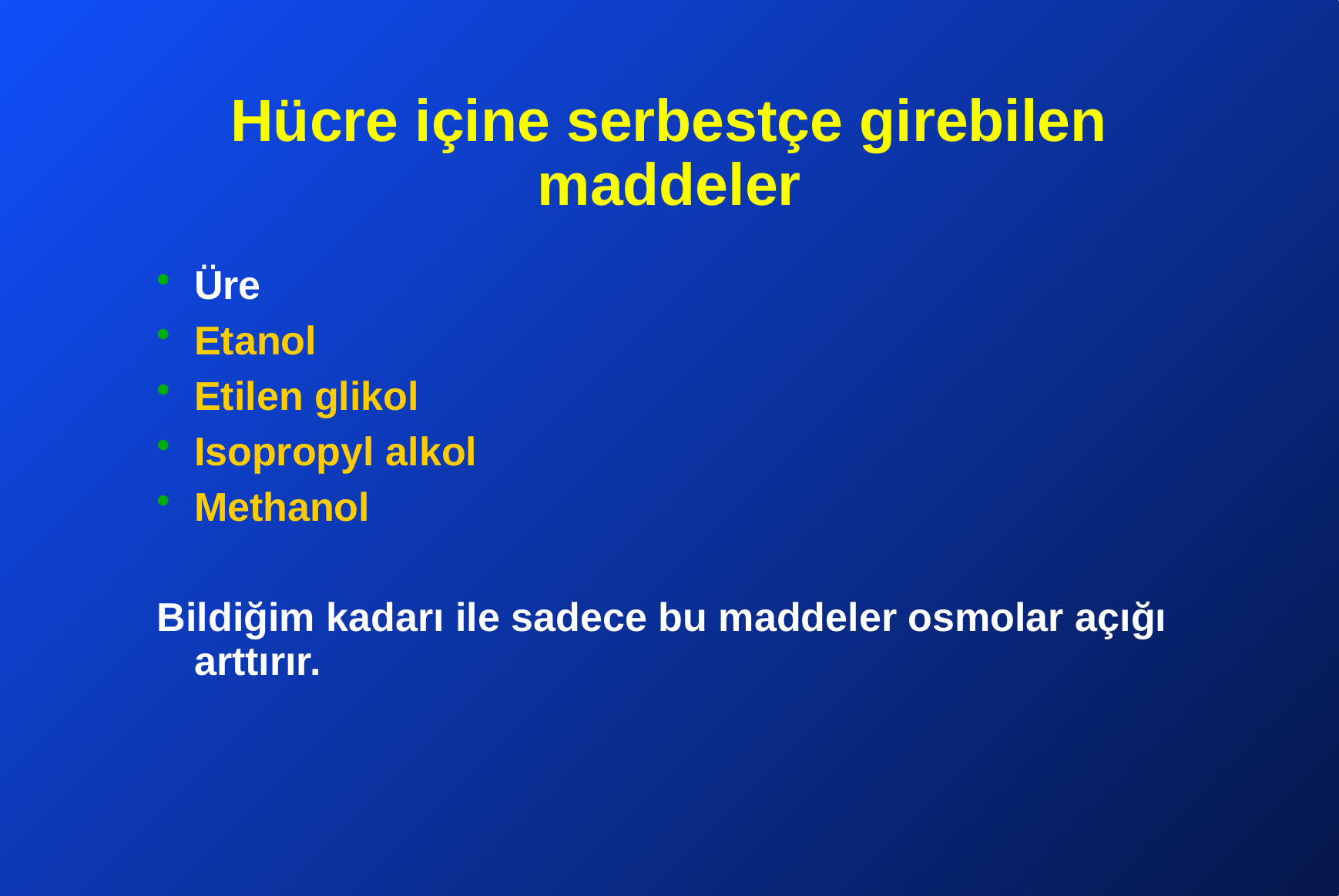

# Hücre içine serbestçe girebilen maddeler
Üre
Etanol
Etilen glikol
Isopropyl alkol
Methanol

Bildiğim kadarı ile sadece bu maddeler osmolar açığı arttırır.